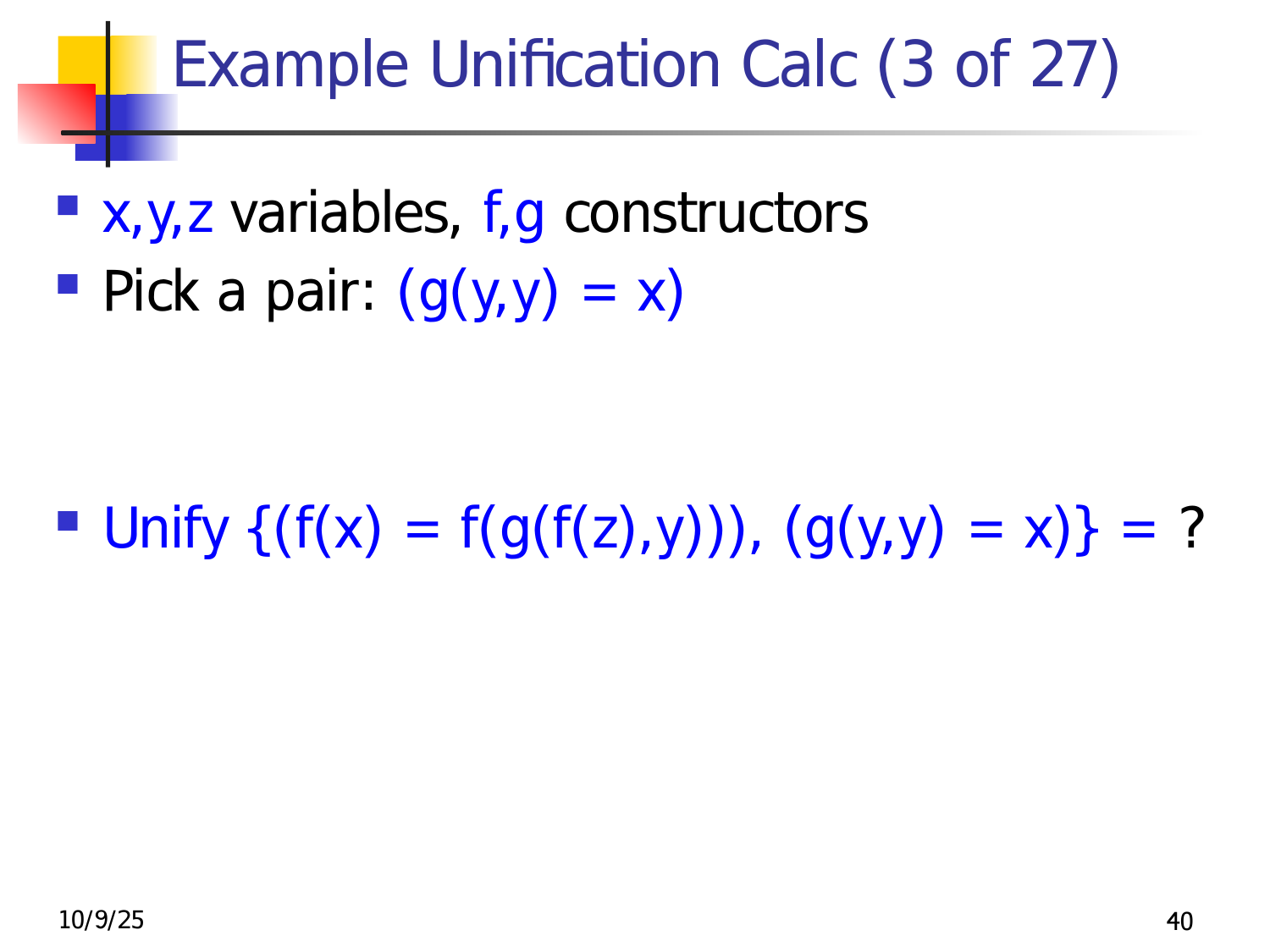

# Example Unification Calc (3 of 27)
x,y,z variables, f,g constructors
Pick a pair: (g(y,y) = x)

Unify {(f(x) = f(g(f(z),y))), (g(y,y) = x)} = ?

10/9/25
40